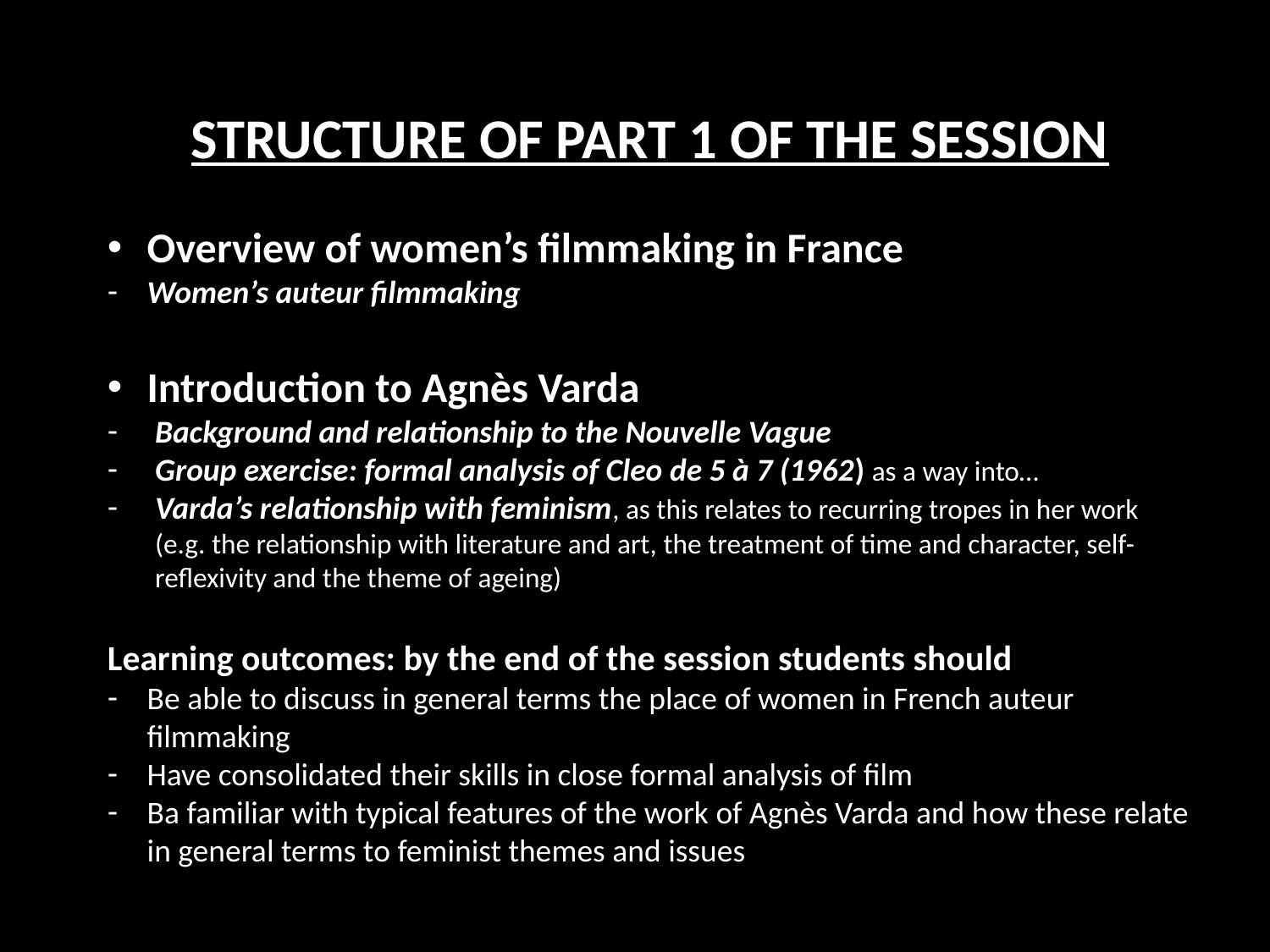

STRUCTURE OF PART 1 OF THE SESSION

Overview of women’s filmmaking in France
Women’s auteur filmmaking

Introduction to Agnès Varda
Background and relationship to the Nouvelle Vague
Group exercise: formal analysis of Cleo de 5 à 7 (1962) as a way into…
Varda’s relationship with feminism, as this relates to recurring tropes in her work (e.g. the relationship with literature and art, the treatment of time and character, self-reflexivity and the theme of ageing)

Learning outcomes: by the end of the session students should
Be able to discuss in general terms the place of women in French auteur filmmaking
Have consolidated their skills in close formal analysis of film
Ba familiar with typical features of the work of Agnès Varda and how these relate in general terms to feminist themes and issues